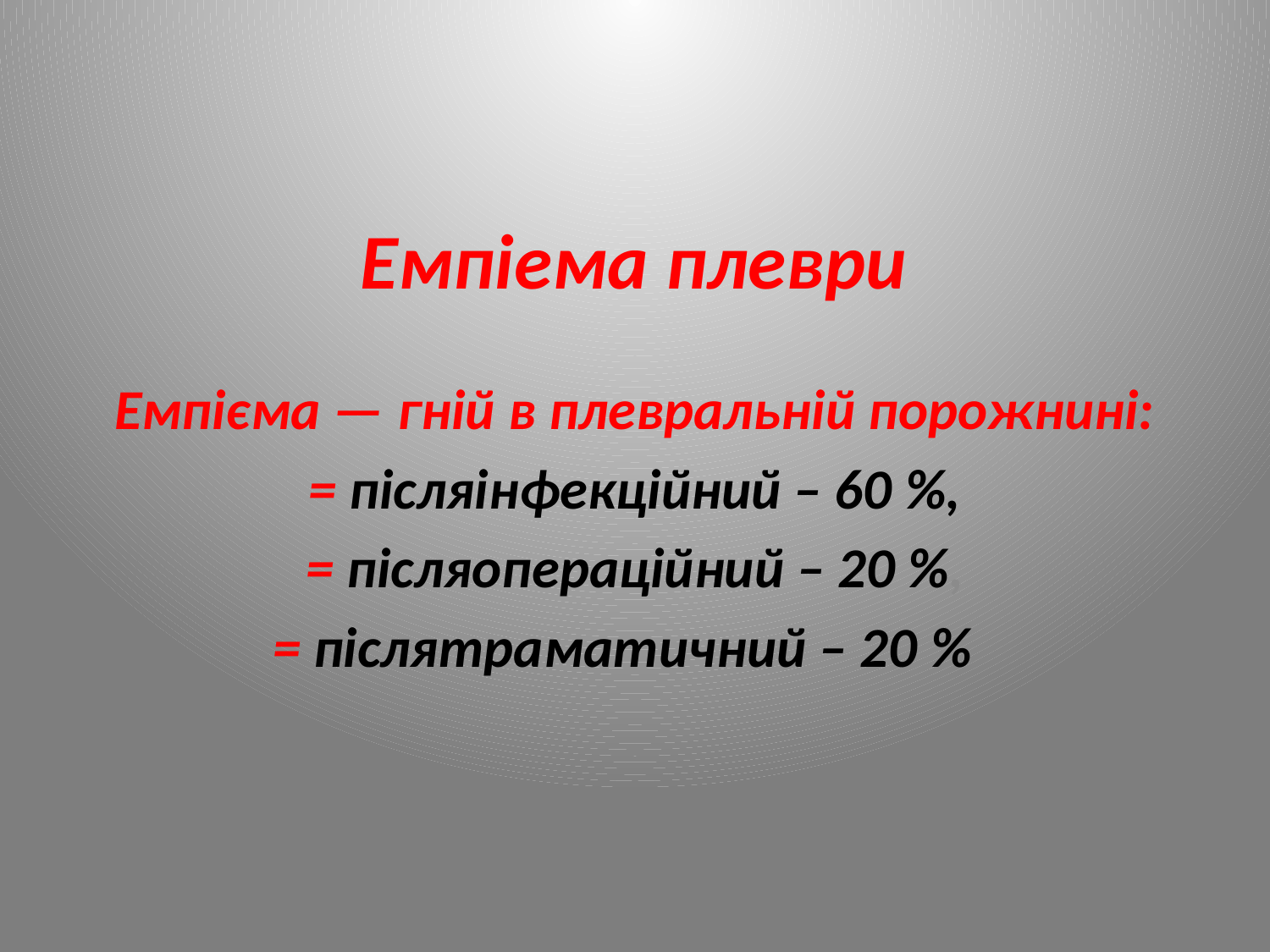

# Емпіема плеври
Емпієма — гній в плевральній порожнині:
= післяінфекційний – 60 %,
= післяопераційний – 20 %,
= післятраматичний – 20 %